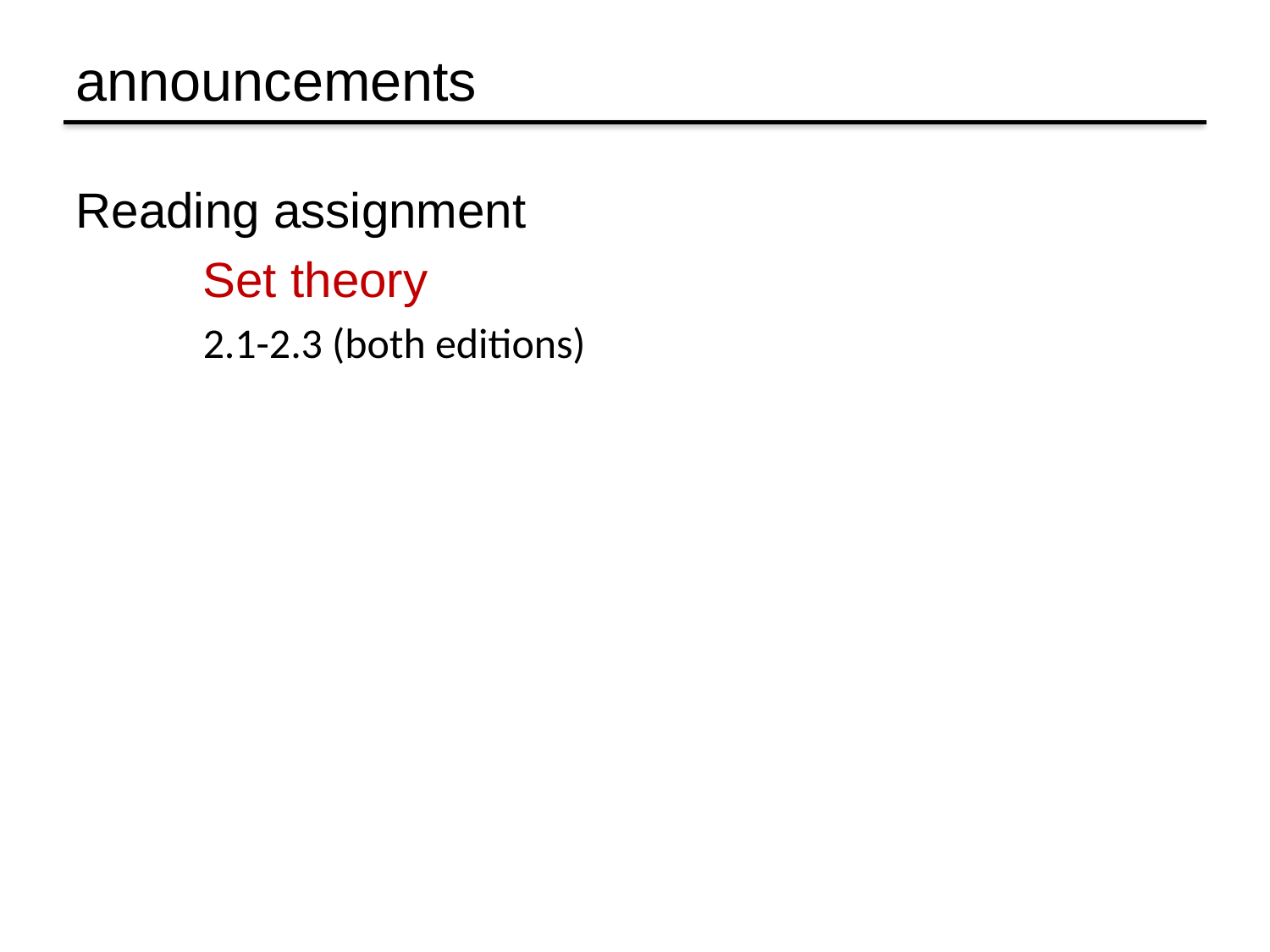

# announcements
Reading assignment
	Set theory
2.1-2.3 (both editions)